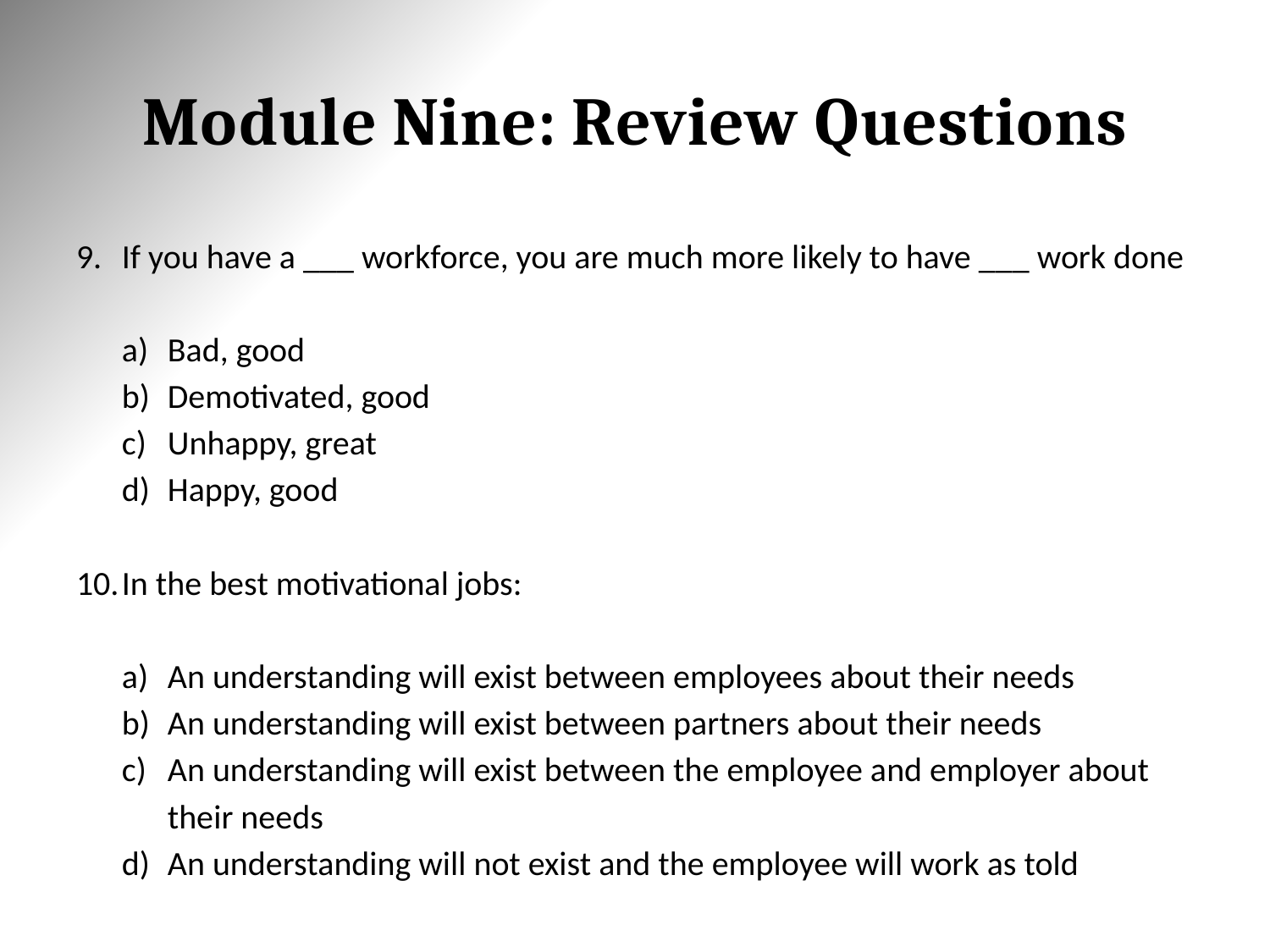

# Module Nine: Review Questions
If you have a ___ workforce, you are much more likely to have ___ work done

Bad, good
Demotivated, good
Unhappy, great
Happy, good

In the best motivational jobs:

An understanding will exist between employees about their needs
An understanding will exist between partners about their needs
An understanding will exist between the employee and employer about their needs
An understanding will not exist and the employee will work as told